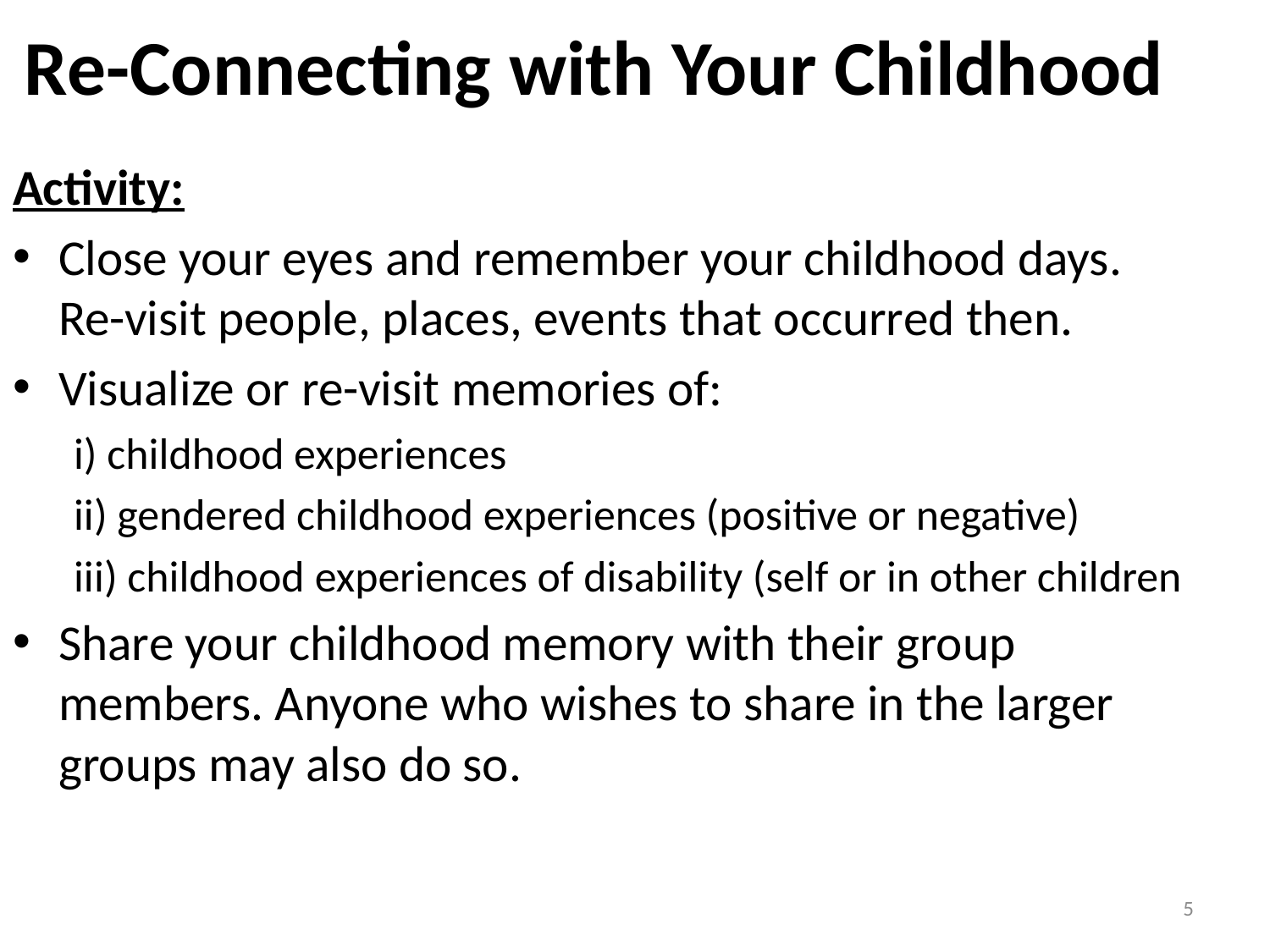

# Re-Connecting with Your Childhood
Activity:
Close your eyes and remember your childhood days. Re-visit people, places, events that occurred then.
Visualize or re-visit memories of:
i) childhood experiences
ii) gendered childhood experiences (positive or negative)
iii) childhood experiences of disability (self or in other children
Share your childhood memory with their group members. Anyone who wishes to share in the larger groups may also do so.

5